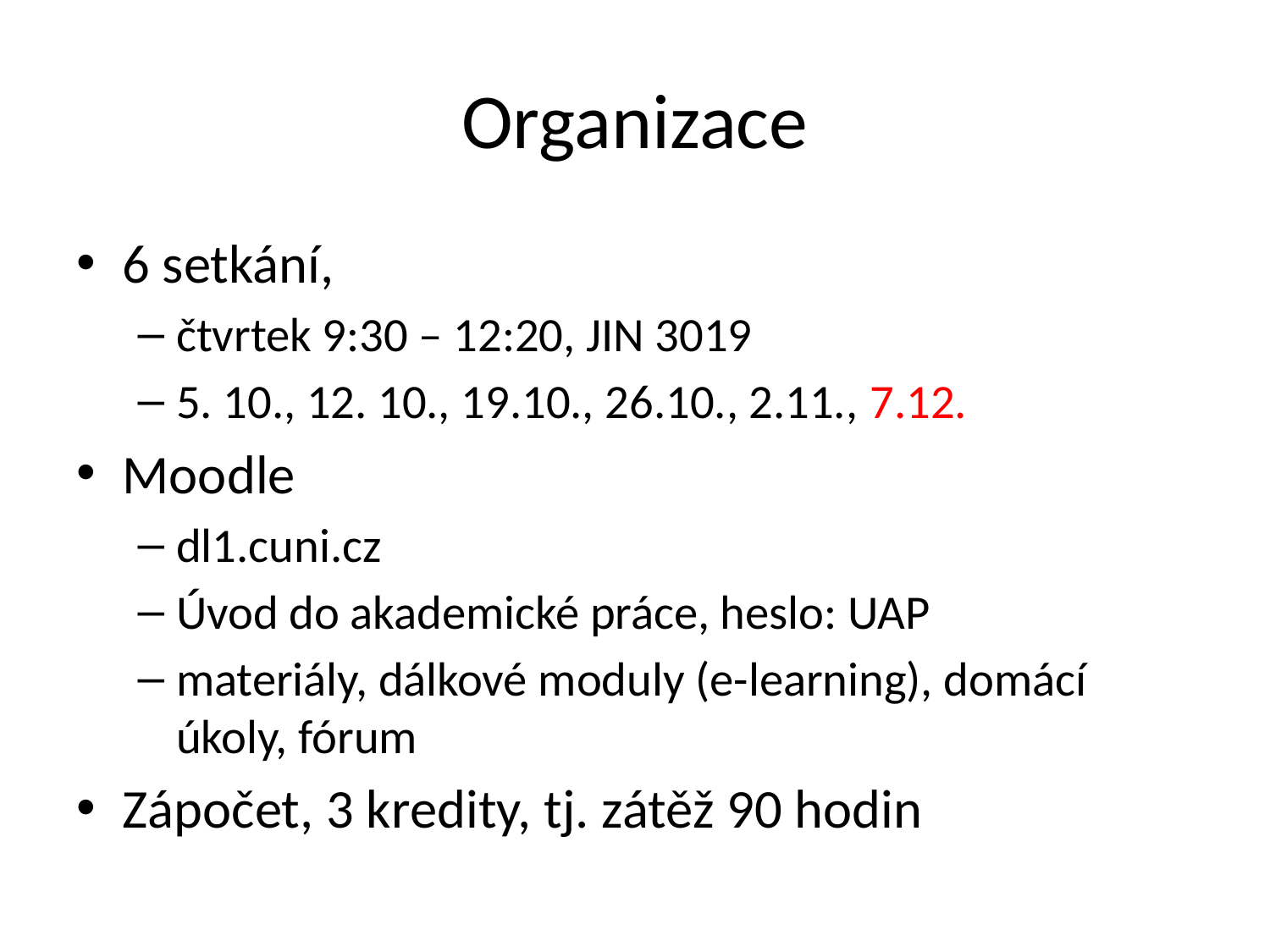

# Organizace
6 setkání,
čtvrtek 9:30 – 12:20, JIN 3019
5. 10., 12. 10., 19.10., 26.10., 2.11., 7.12.
Moodle
dl1.cuni.cz
Úvod do akademické práce, heslo: UAP
materiály, dálkové moduly (e-learning), domácí úkoly, fórum
Zápočet, 3 kredity, tj. zátěž 90 hodin